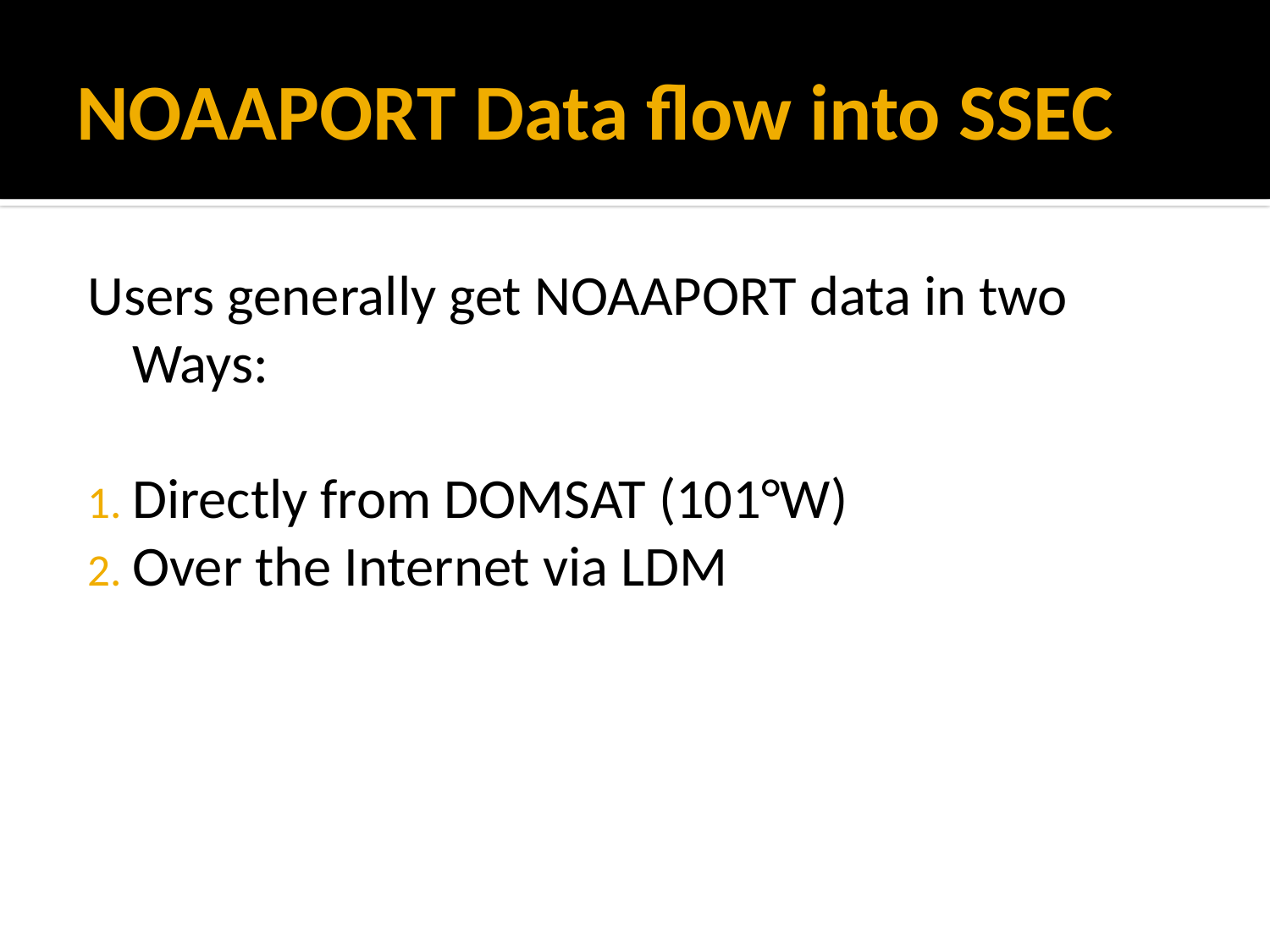

# NOAAPORT Data flow into SSEC
Users generally get NOAAPORT data in two Ways:

Directly from DOMSAT (101°W)
Over the Internet via LDM